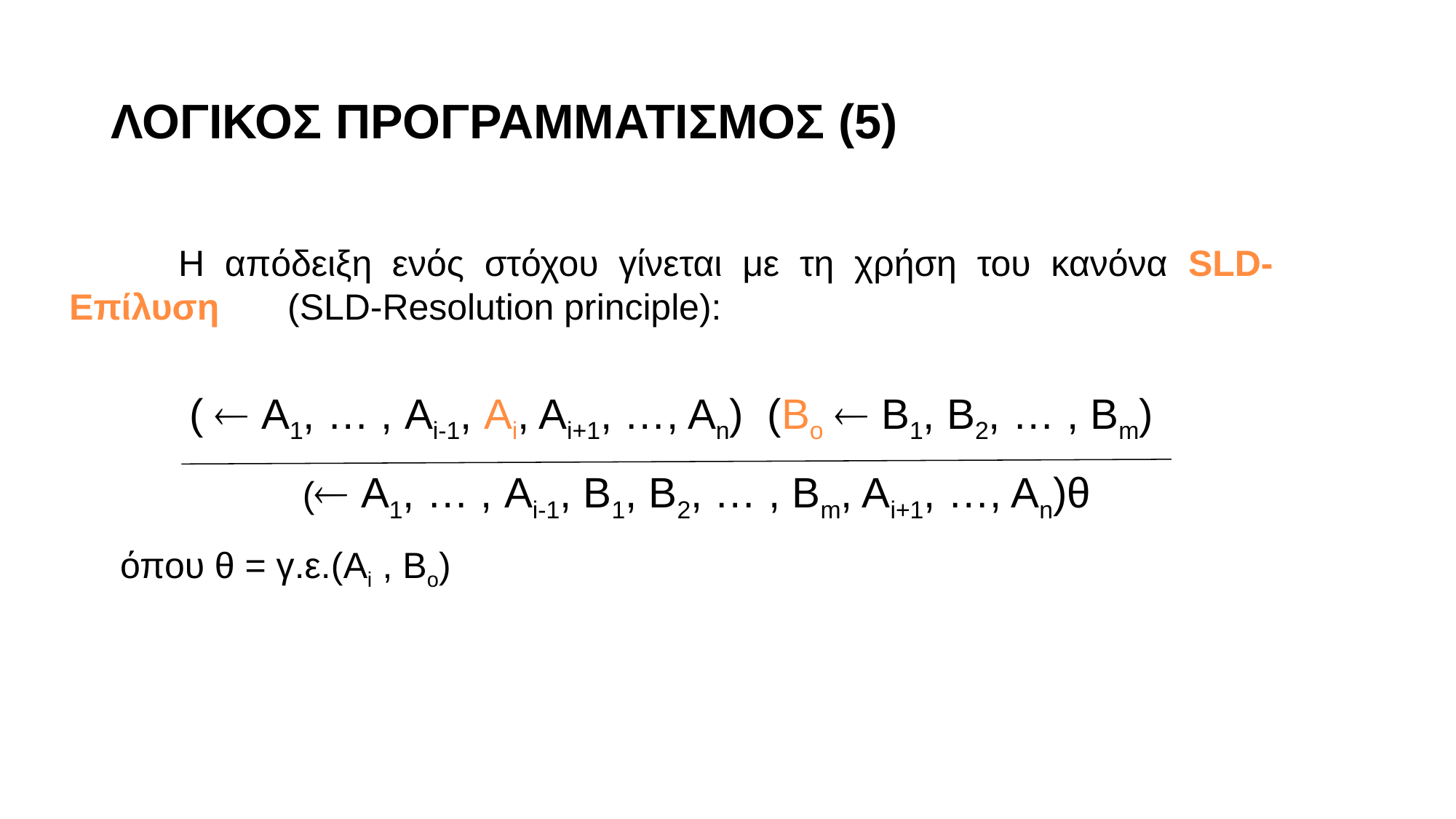

# ΛΟΓΙΚΟΣ ΠΡΟΓΡΑΜΜΑΤΙΣΜΟΣ (5)
	Η απόδειξη ενός στόχου γίνεται με τη χρήση του κανόνα SLD-Επίλυση 	(SLD-Resolution principle):

( ← A1, … , Ai-1, Ai, Ai+1, …, An)  (Βo ← Β1, Β2, … , Βm)
	 (← A1, … , Ai-1, Β1, Β2, … , Βm, Ai+1, …, An)θ
     όπου θ = γ.ε.(Ai , Βo)